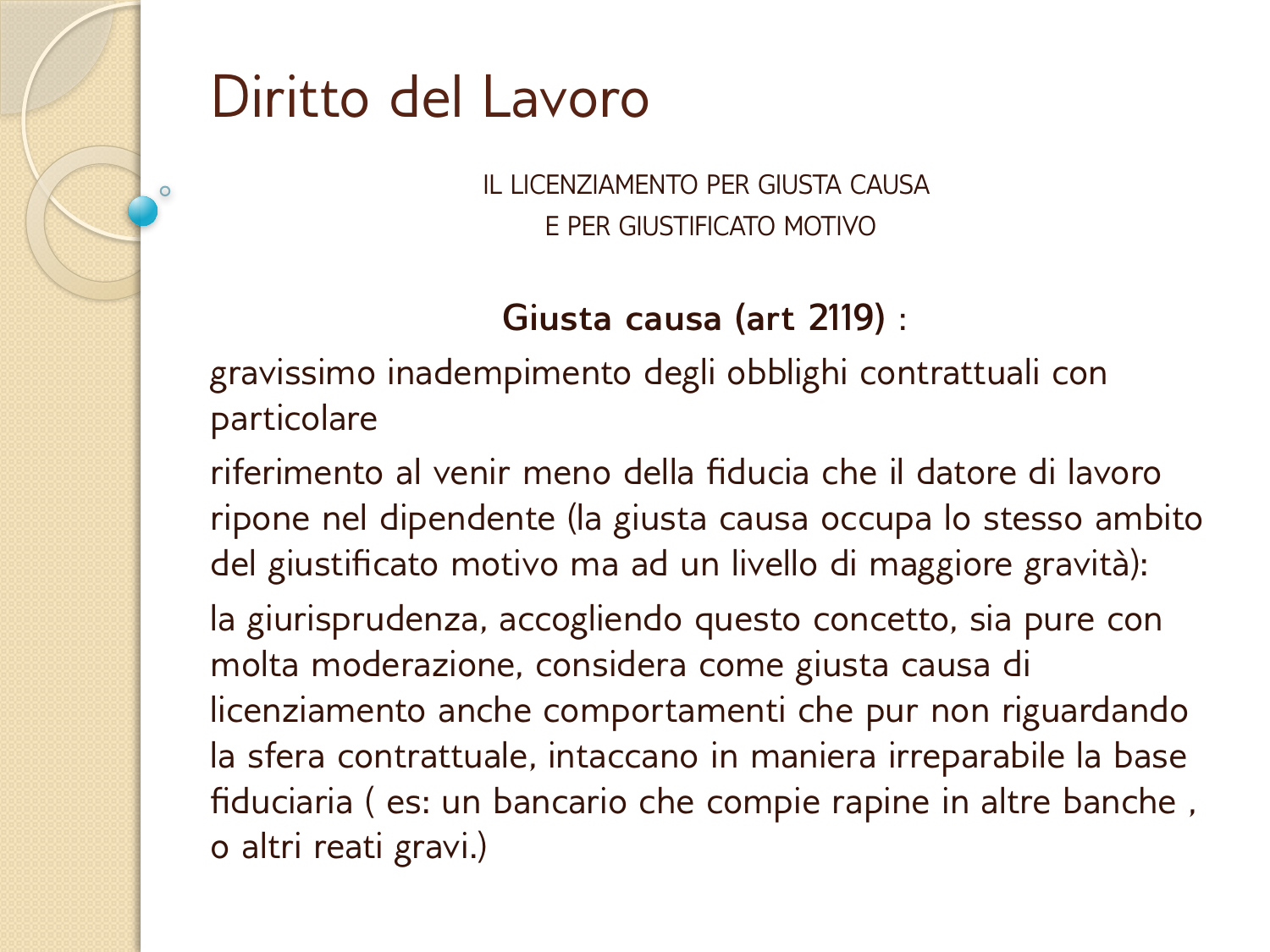

# Diritto del Lavoro
IL LICENZIAMENTO PER GIUSTA CAUSA
E PER GIUSTIFICATO MOTIVO

Giusta causa (art 2119) :
gravissimo inadempimento degli obblighi contrattuali con particolare
riferimento al venir meno della fiducia che il datore di lavoro ripone nel dipendente (la giusta causa occupa lo stesso ambito del giustificato motivo ma ad un livello di maggiore gravità):
la giurisprudenza, accogliendo questo concetto, sia pure con molta moderazione, considera come giusta causa di  licenziamento anche comportamenti che pur non riguardando la sfera contrattuale, intaccano in maniera irreparabile la base fiduciaria ( es: un bancario che compie rapine in altre banche , o altri reati gravi.)